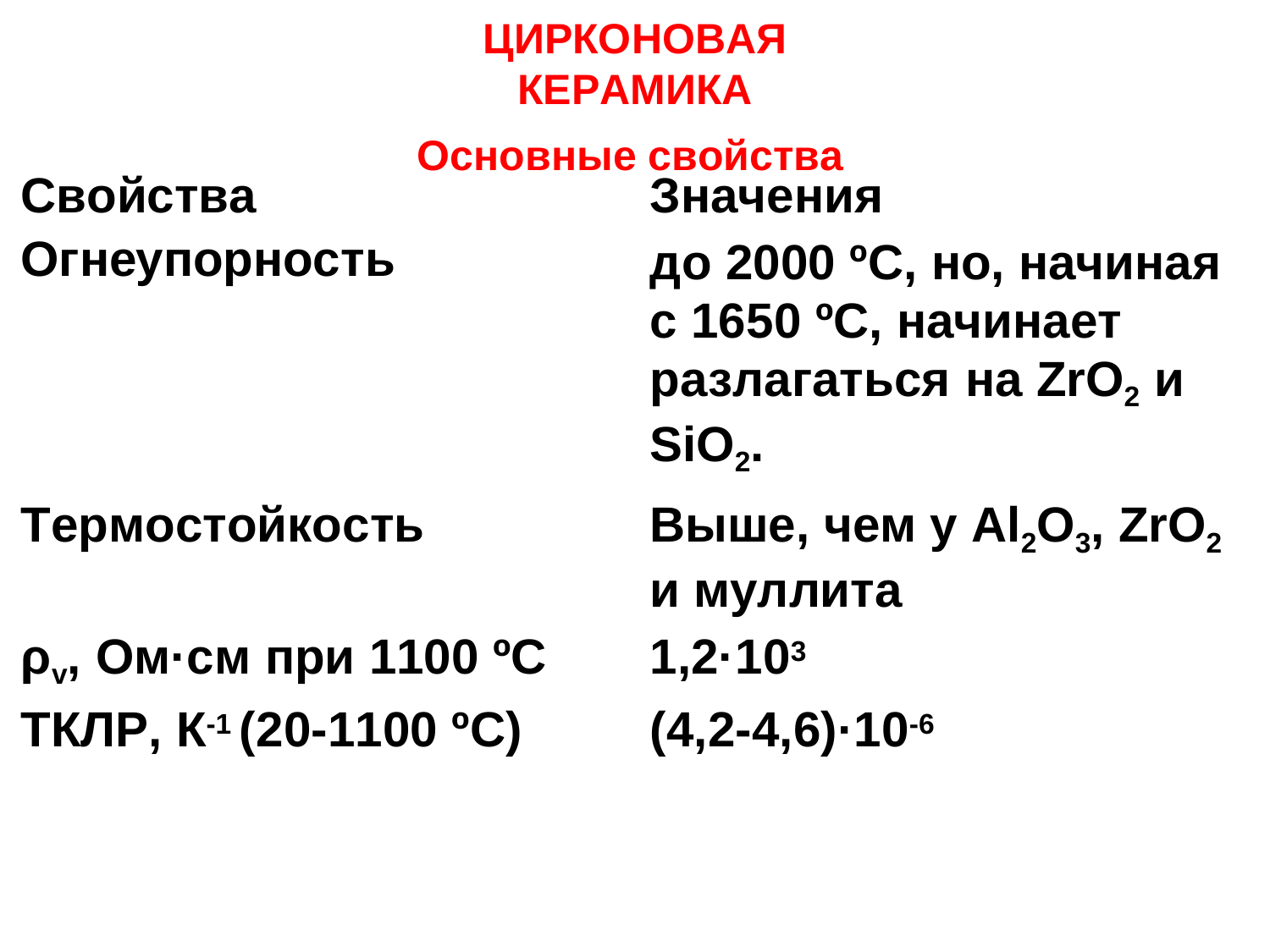

ЦИРКОНОВАЯ КЕРАМИКА
Основные свойства
| Свойства | Значения |
| --- | --- |
| Огнеупорность | до 2000 ºС, но, начиная с 1650 ºС, начинает разлагаться на ZrO2 и SiO2. |
| Термостойкость | Выше, чем у Al2O3, ZrO2 и муллита |
| ρv, Ом·см при 1100 ºС | 1,2·103 |
| ТКЛР, К-1 (20-1100 ºС) | (4,2-4,6)·10-6 |